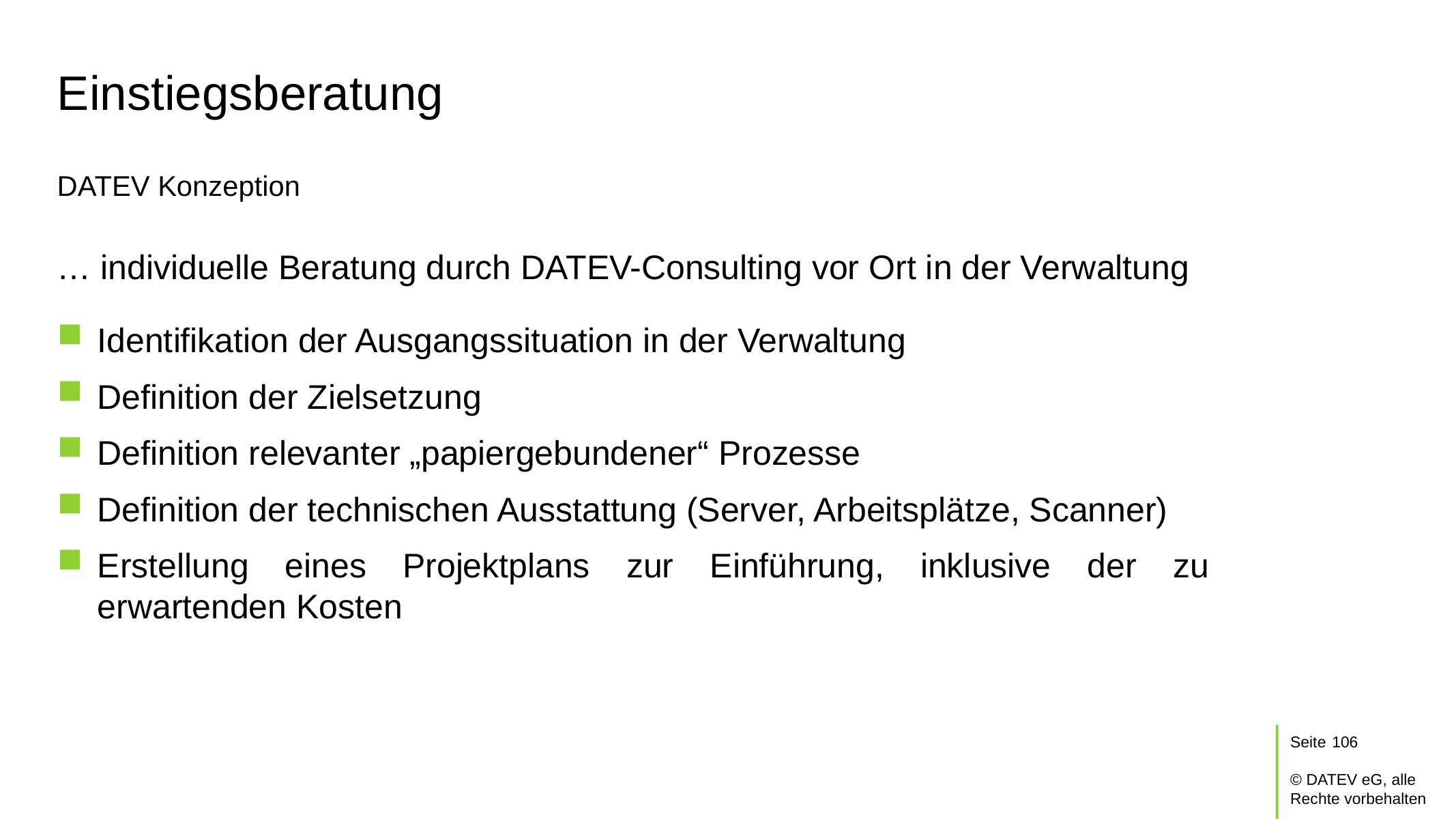

# Einstiegsberatung
DATEV Konzeption
… individuelle Beratung durch DATEV-Consulting vor Ort in der Verwaltung
Identifikation der Ausgangssituation in der Verwaltung
Definition der Zielsetzung
Definition relevanter „papiergebundener“ Prozesse
Definition der technischen Ausstattung (Server, Arbeitsplätze, Scanner)
Erstellung eines Projektplans zur Einführung, inklusive der zu erwartenden Kosten

106